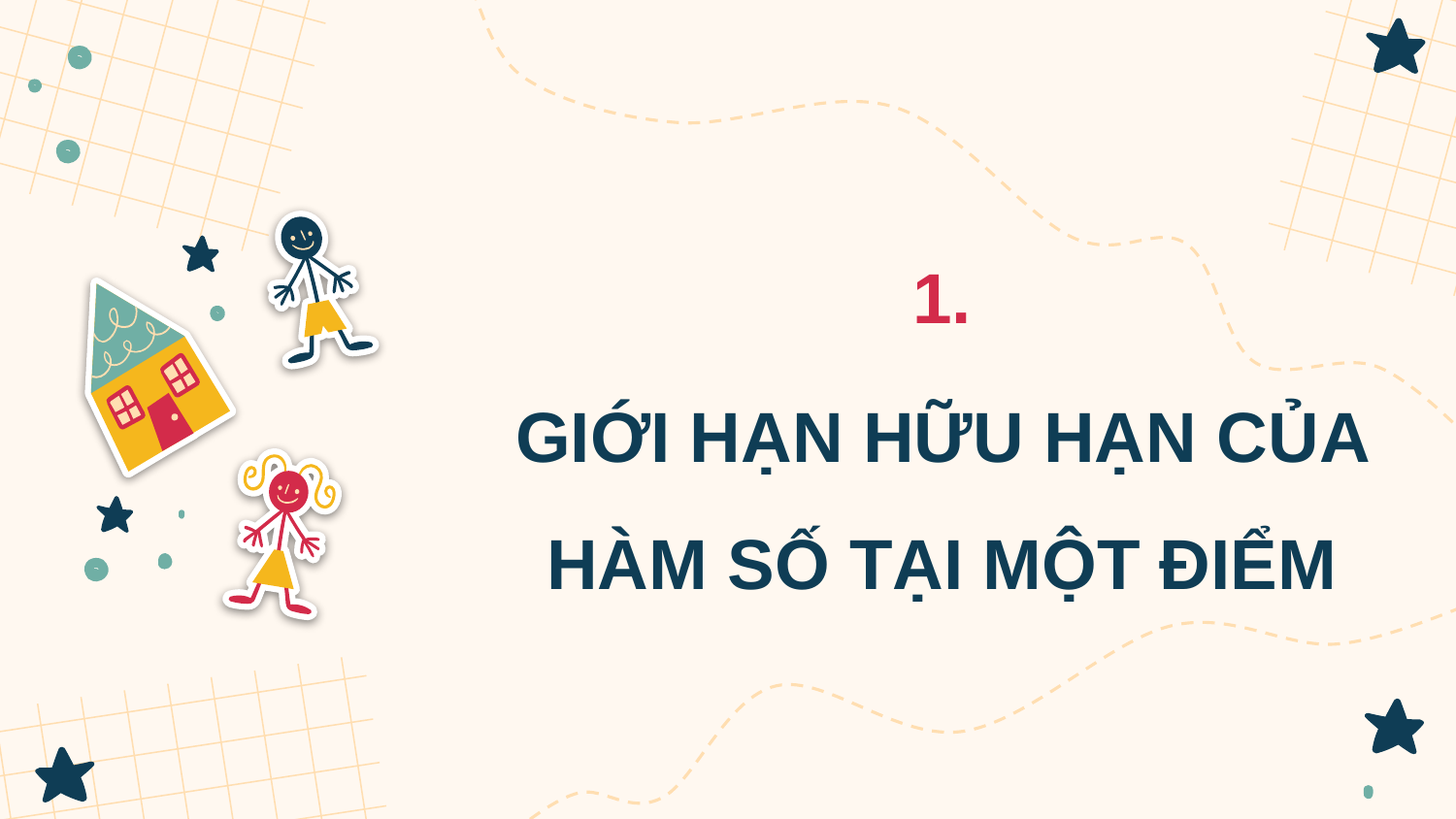

1.
# GIỚI HẠN HỮU HẠN CỦA HÀM SỐ TẠI MỘT ĐIỂM